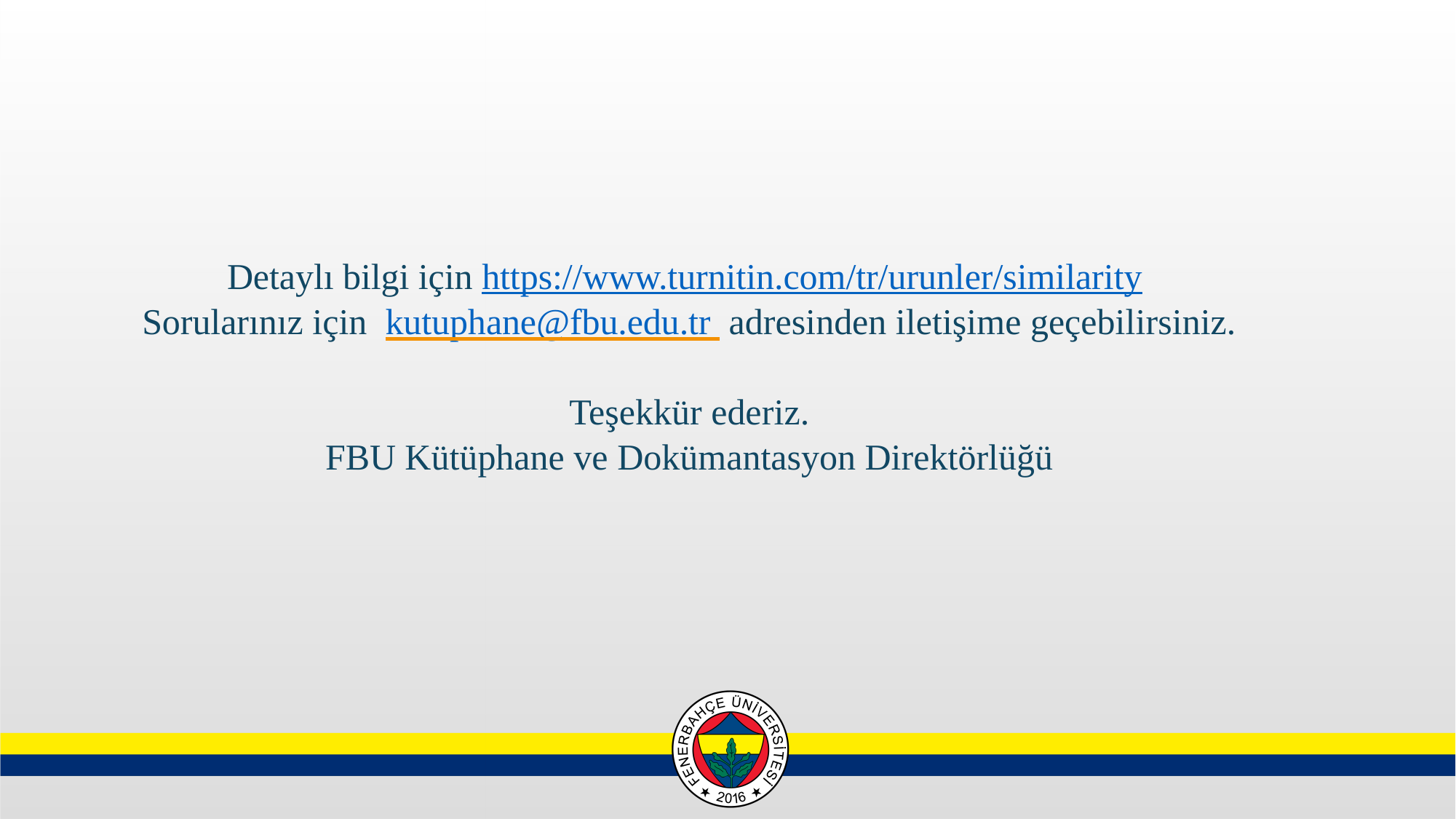

Detaylı bilgi için https://www.turnitin.com/tr/urunler/similarity
Sorularınız için  kutuphane@fbu.edu.tr  adresinden iletişime geçebilirsiniz.

Teşekkür ederiz.
FBU Kütüphane ve Dokümantasyon Direktörlüğü